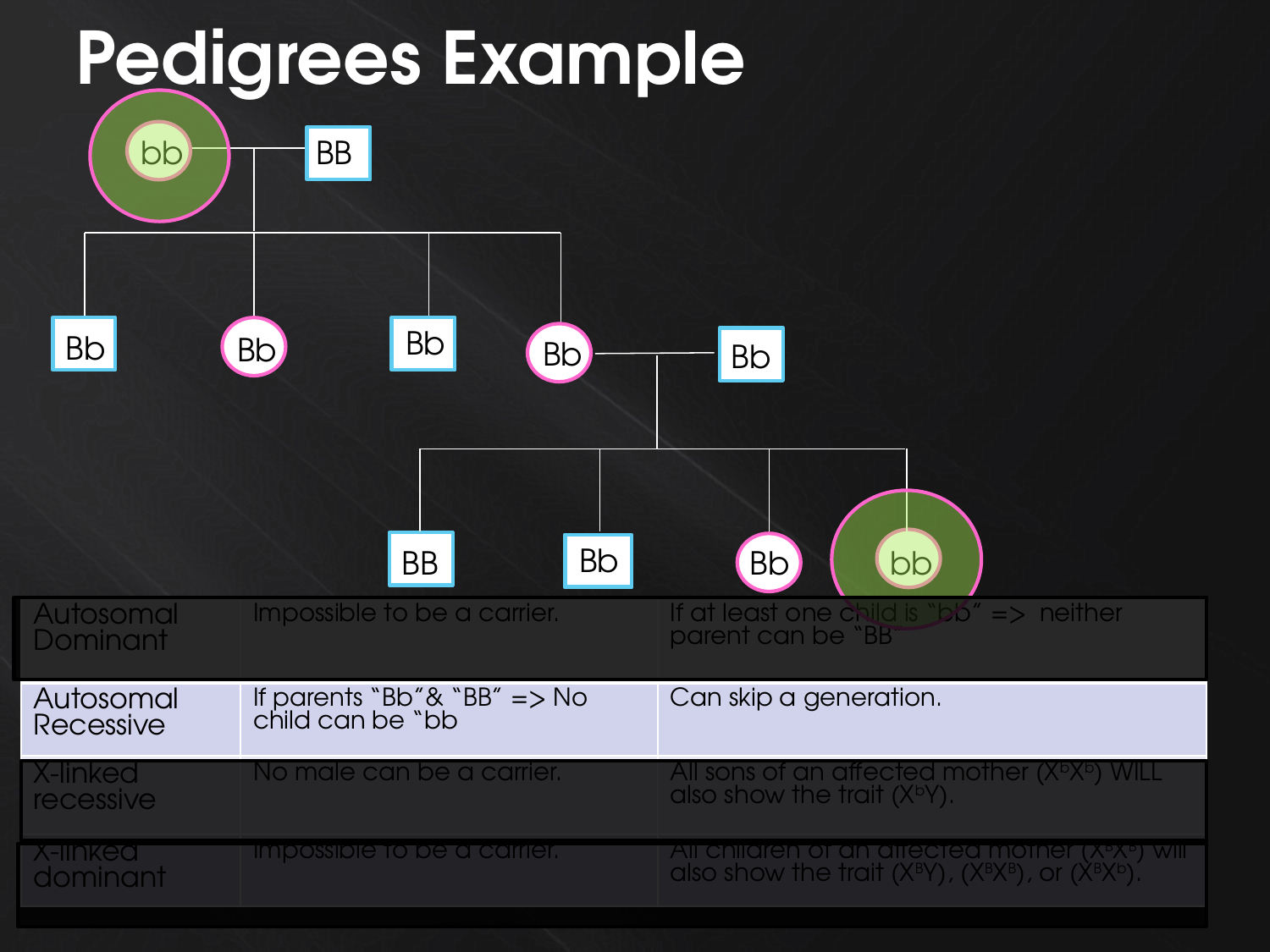

# Pedigrees Example

bb
BB

Bb

Bb

Bb

Bb
Bb

Bb
Bb
bb
BB
| Autosomal Dominant | Impossible to be a carrier. | If at least one child is “bb” => neither parent can be “BB” |
| --- | --- | --- |
| Autosomal Recessive | If parents “Bb”& “BB” => No child can be “bb | Can skip a generation. |
| X-linked recessive | No male can be a carrier. | All sons of an affected mother (XbXb) WILL also show the trait (XbY). |
| X-linked dominant | Impossible to be a carrier. | All children of an affected mother (XBXB) will also show the trait (XBY), (XBXB), or (XBXb). |